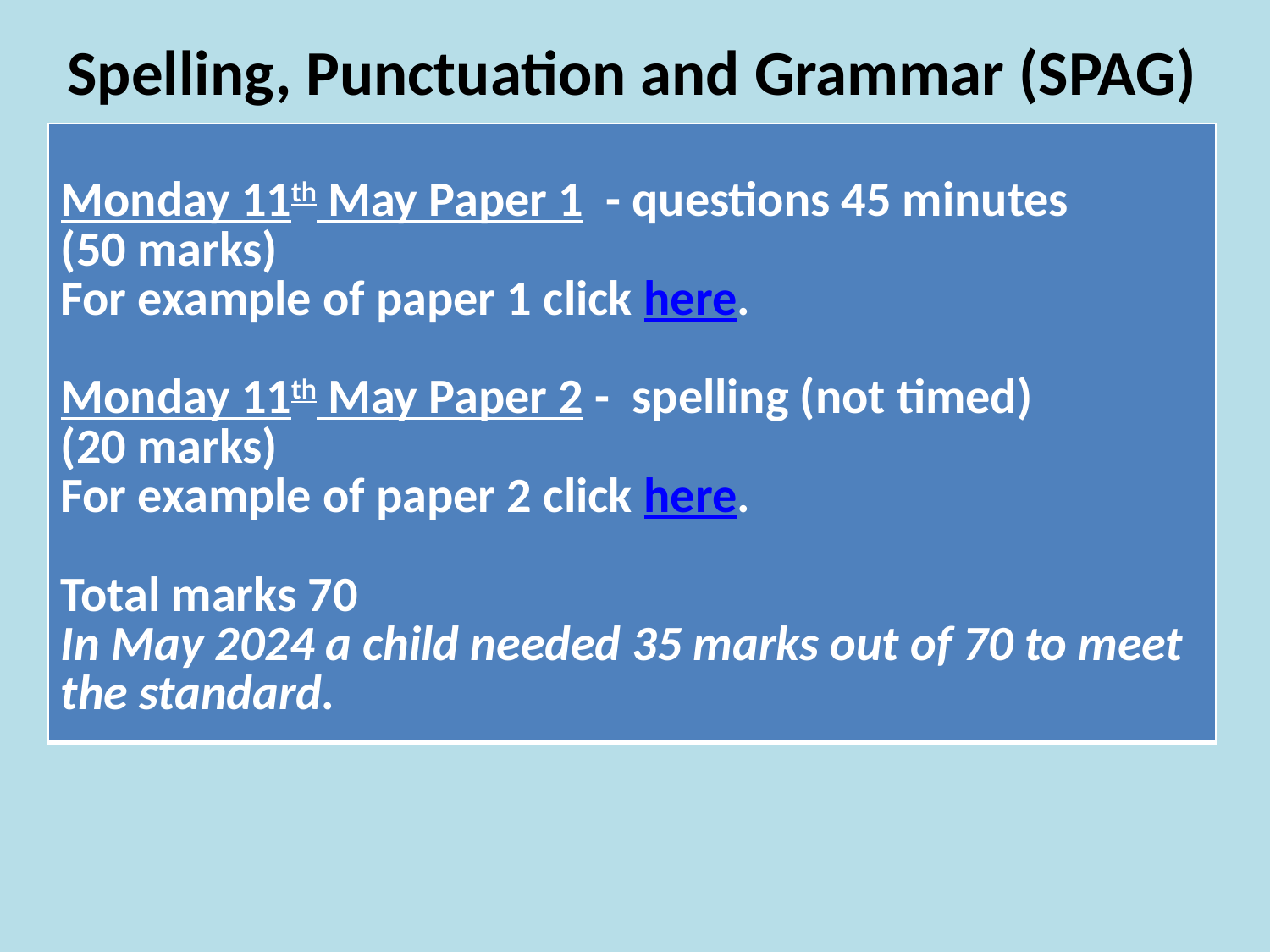

Spelling, Punctuation and Grammar (SPAG)
| Monday 11th May Paper 1 - questions 45 minutes (50 marks) For example of paper 1 click here. Monday 11th May Paper 2 - spelling (not timed) (20 marks) For example of paper 2 click here. Total marks 70 In May 2024 a child needed 35 marks out of 70 to meet the standard. |
| --- |